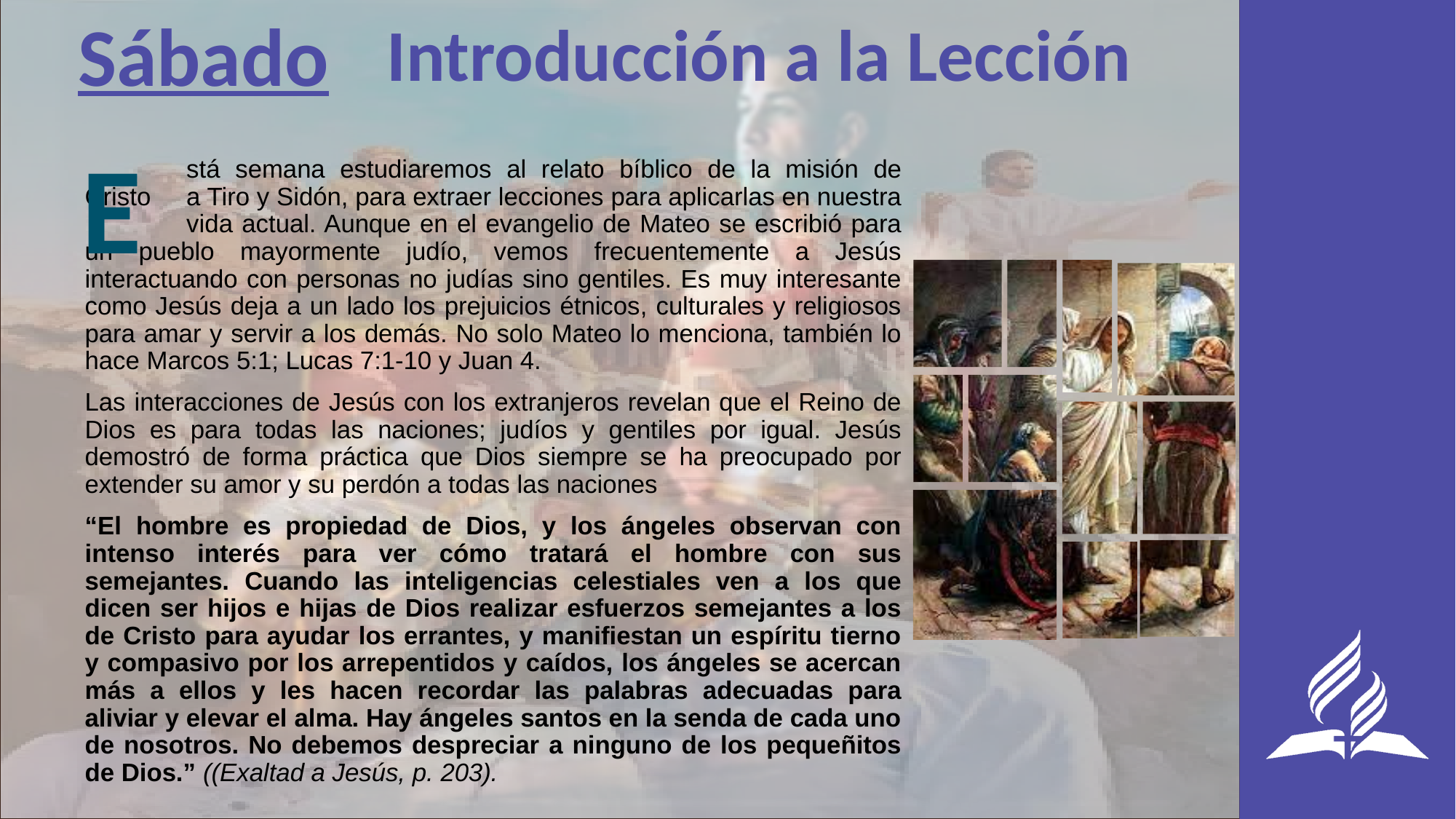

Sábado
Introducción a la Lección
E
	stá semana estudiaremos al relato bíblico de la misión de Cristo 	a Tiro y Sidón, para extraer lecciones para aplicarlas en nuestra 	vida actual. Aunque en el evangelio de Mateo se escribió para un pueblo mayormente judío, vemos frecuentemente a Jesús interactuando con personas no judías sino gentiles. Es muy interesante como Jesús deja a un lado los prejuicios étnicos, culturales y religiosos para amar y servir a los demás. No solo Mateo lo menciona, también lo hace Marcos 5:1; Lucas 7:1-10 y Juan 4.
Las interacciones de Jesús con los extranjeros revelan que el Reino de Dios es para todas las naciones; judíos y gentiles por igual. Jesús demostró de forma práctica que Dios siempre se ha preocupado por extender su amor y su perdón a todas las naciones
“El hombre es propiedad de Dios, y los ángeles observan con intenso interés para ver cómo tratará el hombre con sus semejantes. Cuando las inteligencias celestiales ven a los que dicen ser hijos e hijas de Dios realizar esfuerzos semejantes a los de Cristo para ayudar los errantes, y manifiestan un espíritu tierno y compasivo por los arrepentidos y caídos, los ángeles se acercan más a ellos y les hacen recordar las palabras adecuadas para aliviar y elevar el alma. Hay ángeles santos en la senda de cada uno de nosotros. No debemos despreciar a ninguno de los pequeñitos de Dios.” ((Exaltad a Jesús, p. 203).